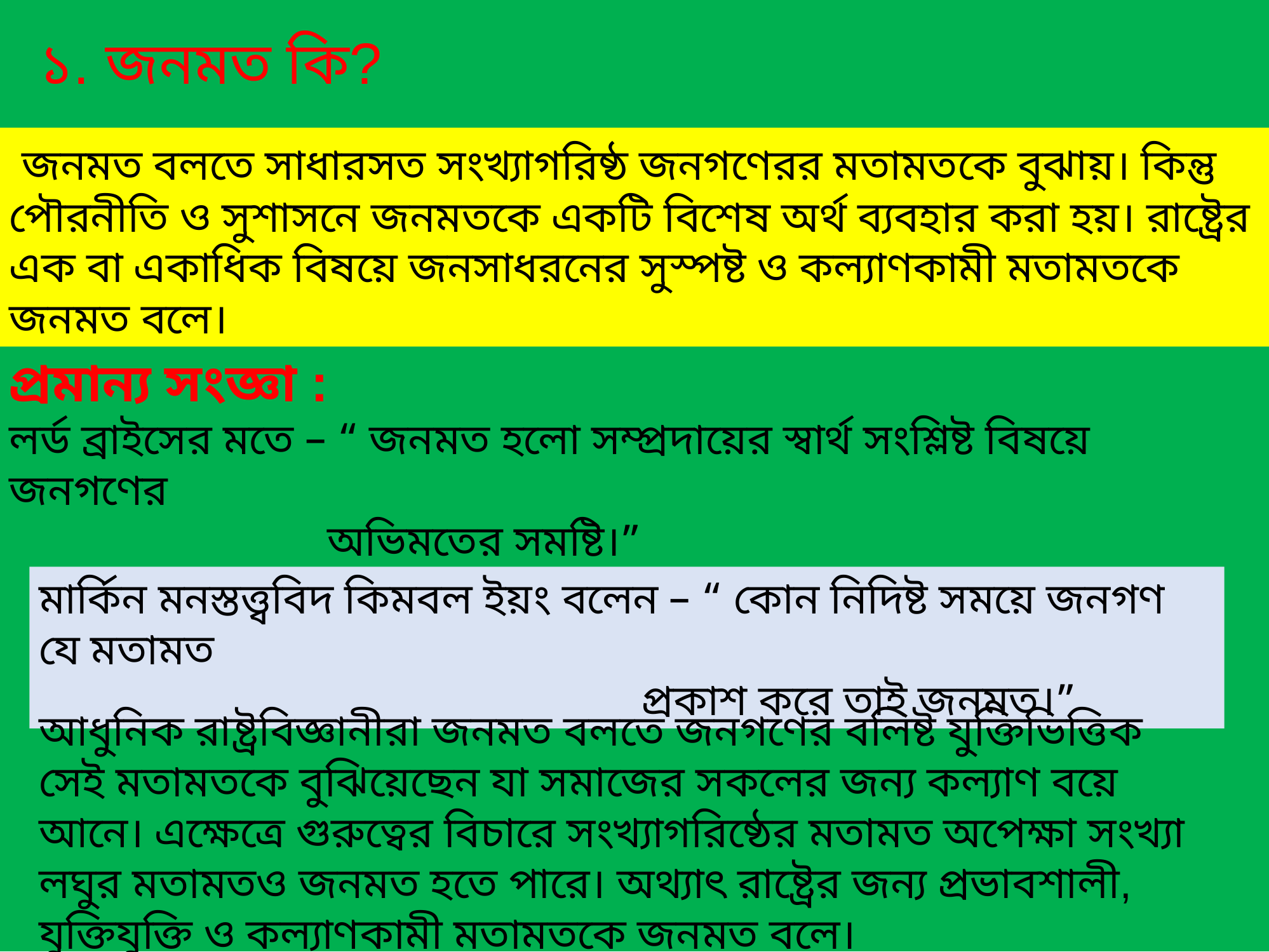

১. জনমত কি?
 জনমত বলতে সাধারসত সংখ্যাগরিষ্ঠ জনগণেরর মতামতকে বুঝায়। কিন্তু পৌরনীতি ও সুশাসনে জনমতকে একটি বিশেষ অর্থ ব্যবহার করা হয়। রাষ্ট্রের এক বা একাধিক বিষয়ে জনসাধরনের সুস্পষ্ট ও কল্যাণকামী মতামতকে জনমত বলে।
প্রমান্য সংজ্ঞা :
লর্ড ব্রাইসের মতে – ‍“ জনমত হলো সম্প্রদায়ের স্বার্থ সংশ্লিষ্ট বিষয়ে  জনগণের
                             অভিমতের সমষ্টি।”
মার্কিন মনস্তত্ত্ববিদ কিমবল ইয়ং বলেন – “ কোন নিদিষ্ট সময়ে জনগণ যে মতামত
                                                       প্রকাশ করে তাই জনমত।”
আধুনিক রাষ্ট্রবিজ্ঞানীরা জনমত বলতে জনগণের বলিষ্ট যুক্তিভিত্তিক সেই মতামতকে বুঝিয়েছেন যা সমাজের সকলের জন্য কল্যাণ বয়ে আনে। এক্ষেত্রে গুরুত্বের বিচারে সংখ্যাগরিষ্ঠের মতামত অপেক্ষা সংখ্যা লঘুর মতামতও জনমত হতে পারে। অথ্যাৎ রাষ্ট্রের জন্য প্রভাবশালী, যুক্তিযুক্তি ও কল্যাণকামী মতামতকে জনমত বলে।